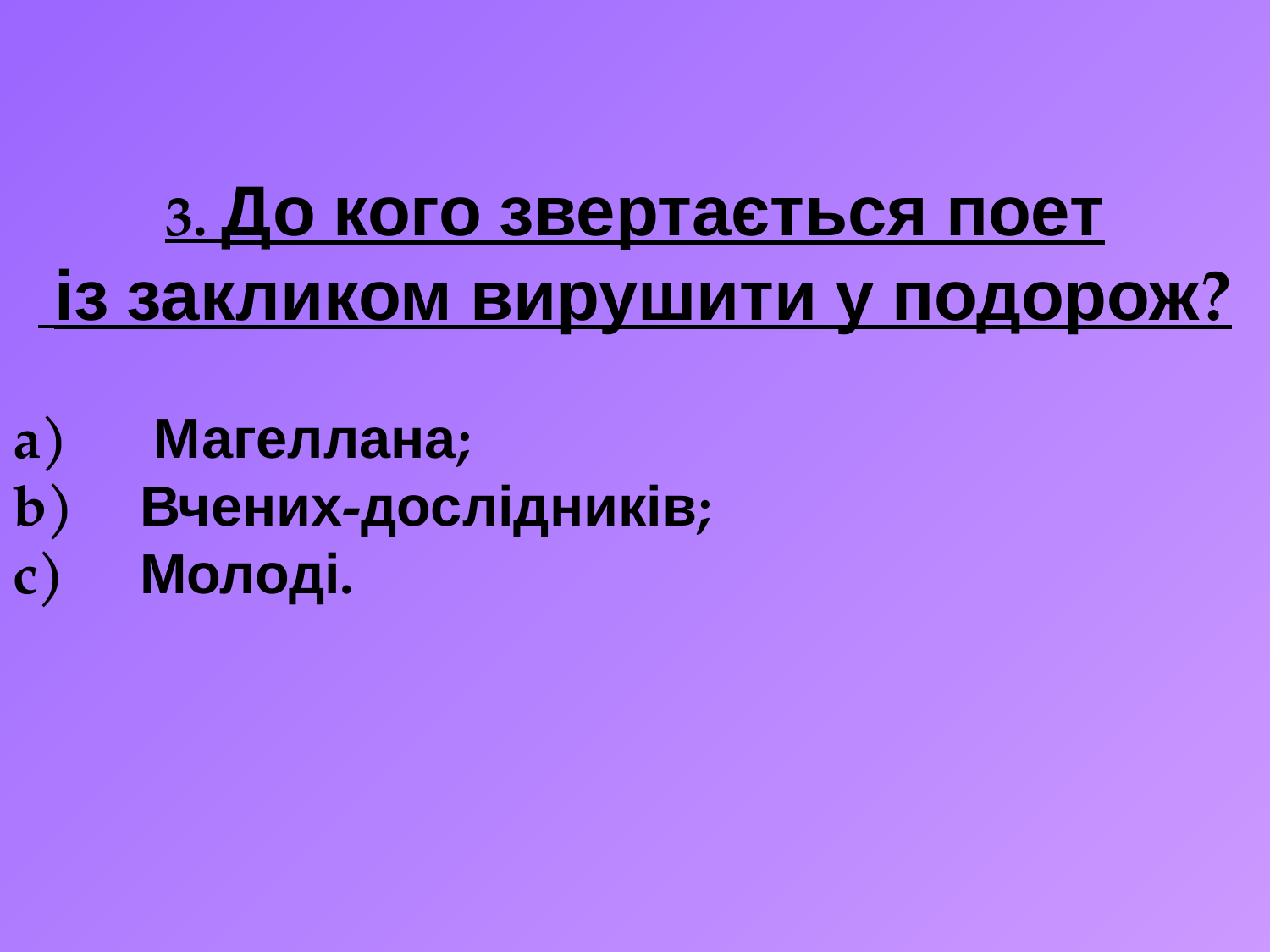

3. До кого звертається поет
 із закликом вирушити у подорож?

 Магеллана;
Вчених-дослідників;
Молоді.